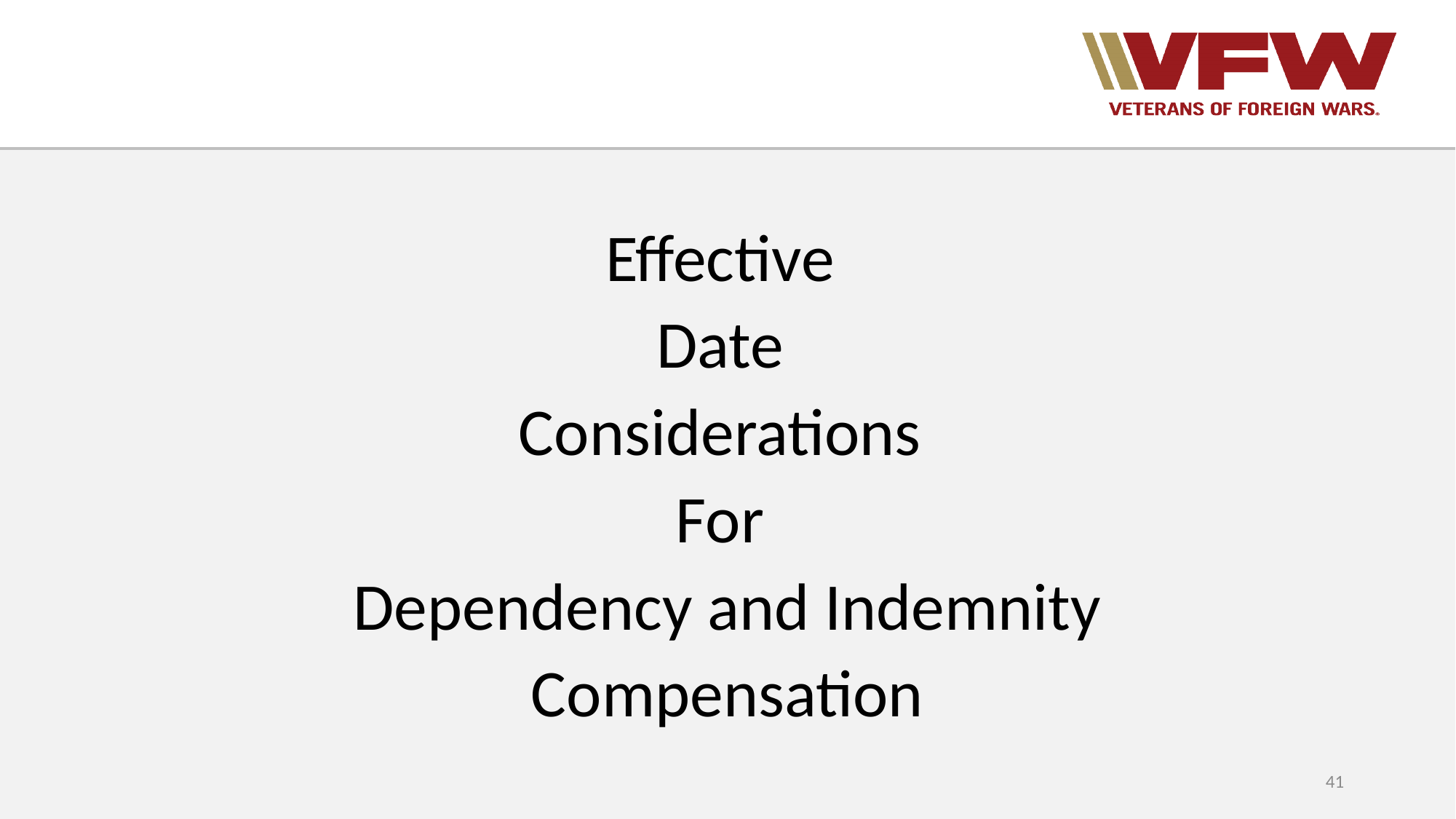

Effective
Date
Considerations
For
Dependency and Indemnity
Compensation
41